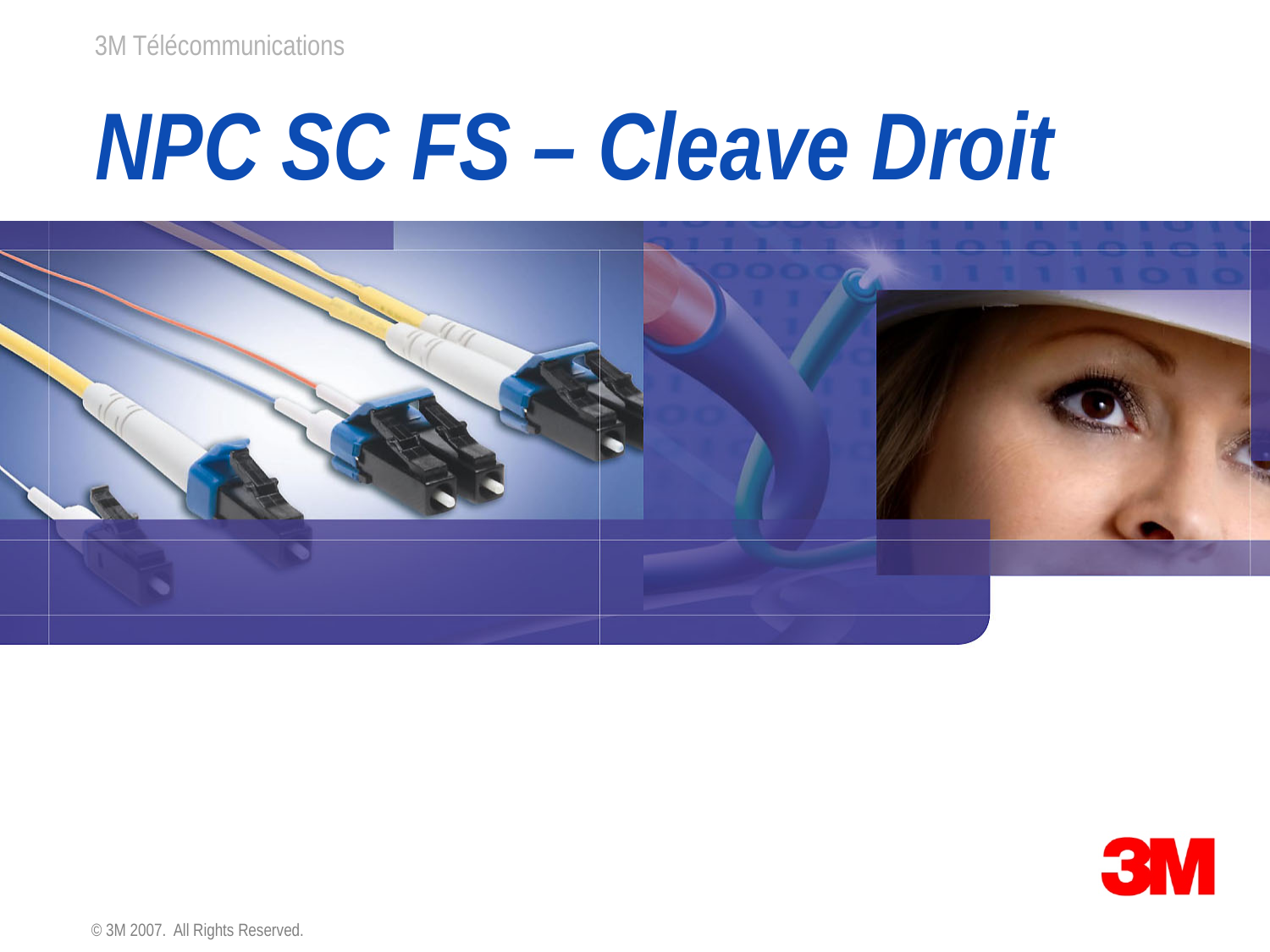

# NPC SC FS – Cleave Droit
© 3M 2007.  All Rights Reserved.